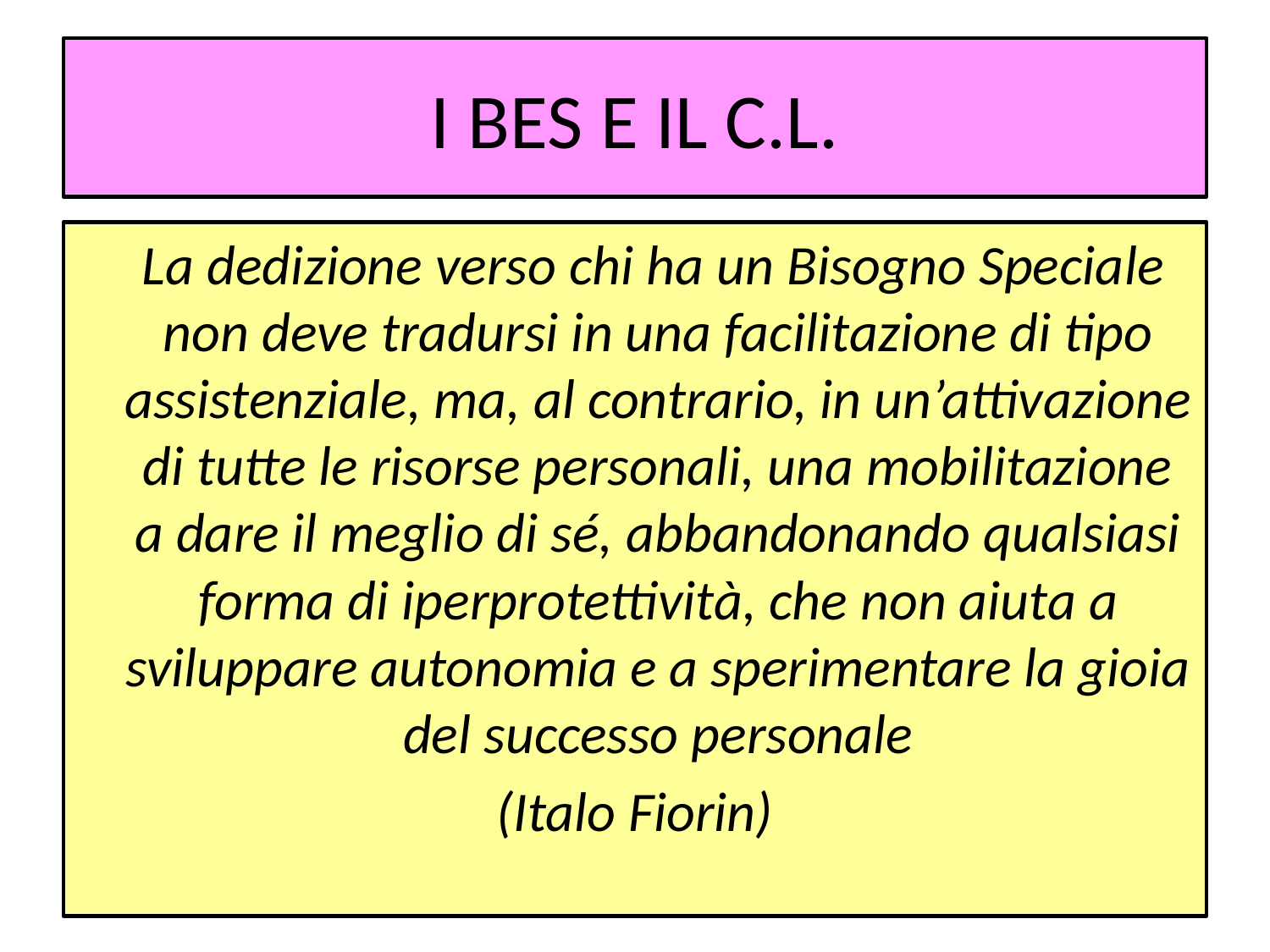

# I BES E IL C.L.
   La dedizione verso chi ha un Bisogno Speciale non deve tradursi in una facilitazione di tipo assistenziale, ma, al contrario, in un’attivazione di tutte le risorse personali, una mobilitazione a dare il meglio di sé, abbandonando qualsiasi forma di iperprotettività, che non aiuta a sviluppare autonomia e a sperimentare la gioia del successo personale
(Italo Fiorin)